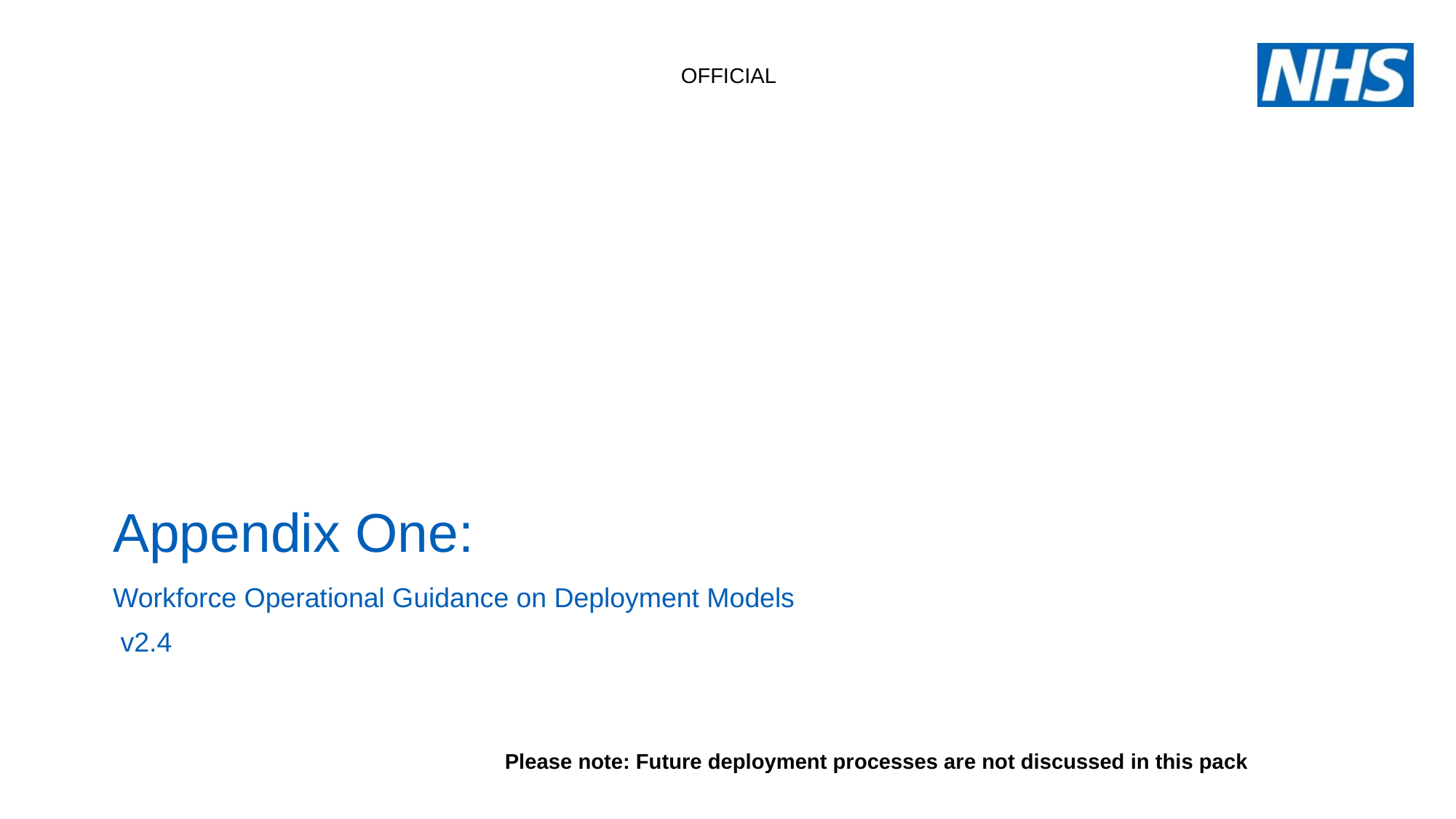

# Appendix One:
Workforce Operational Guidance on Deployment Models
 v2.4
Please note: Future deployment processes are not discussed in this pack